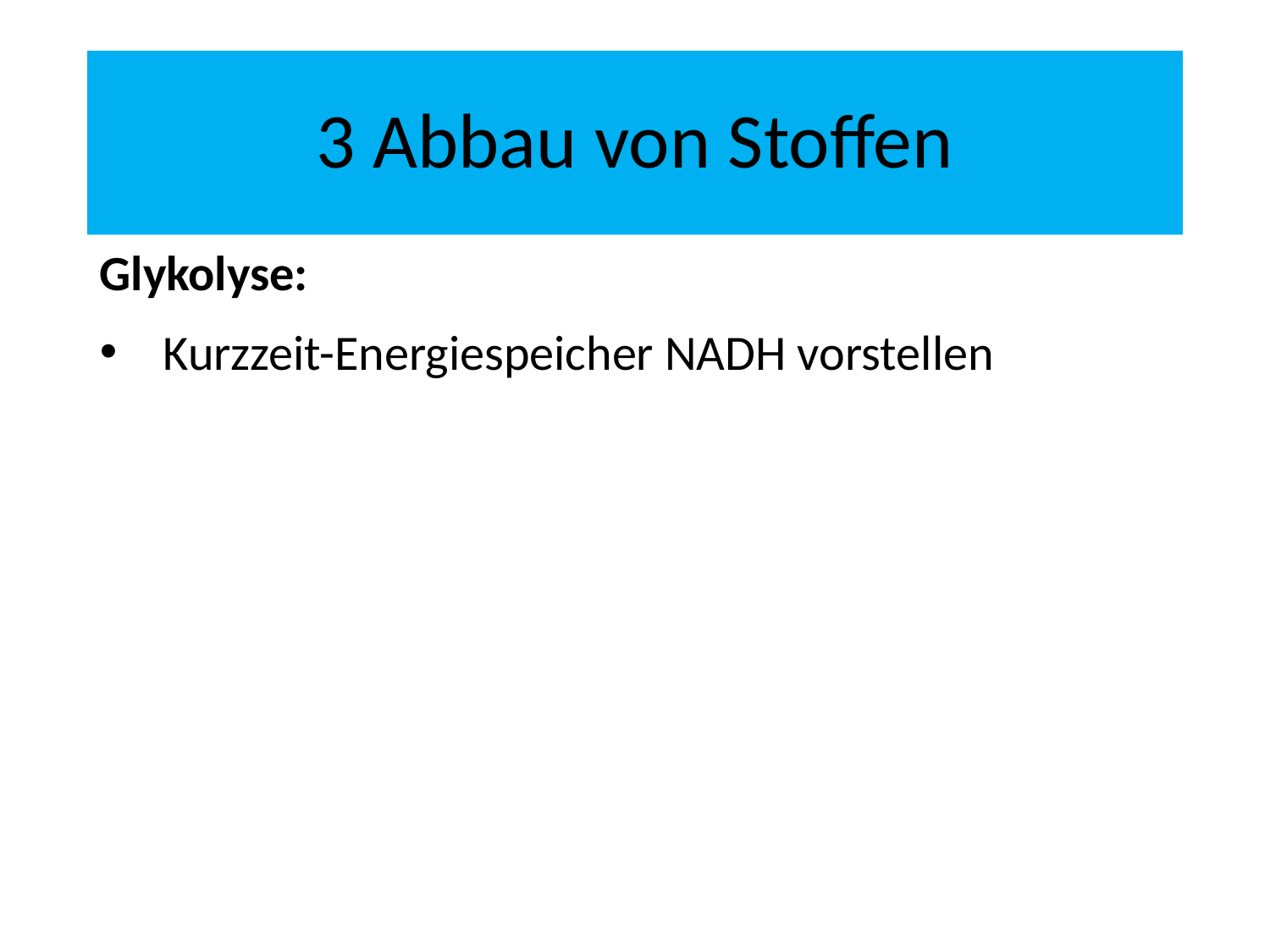

# 3 Abbau von Stoffen
Glykolyse:
Kurzzeit-Energiespeicher NADH vorstellen